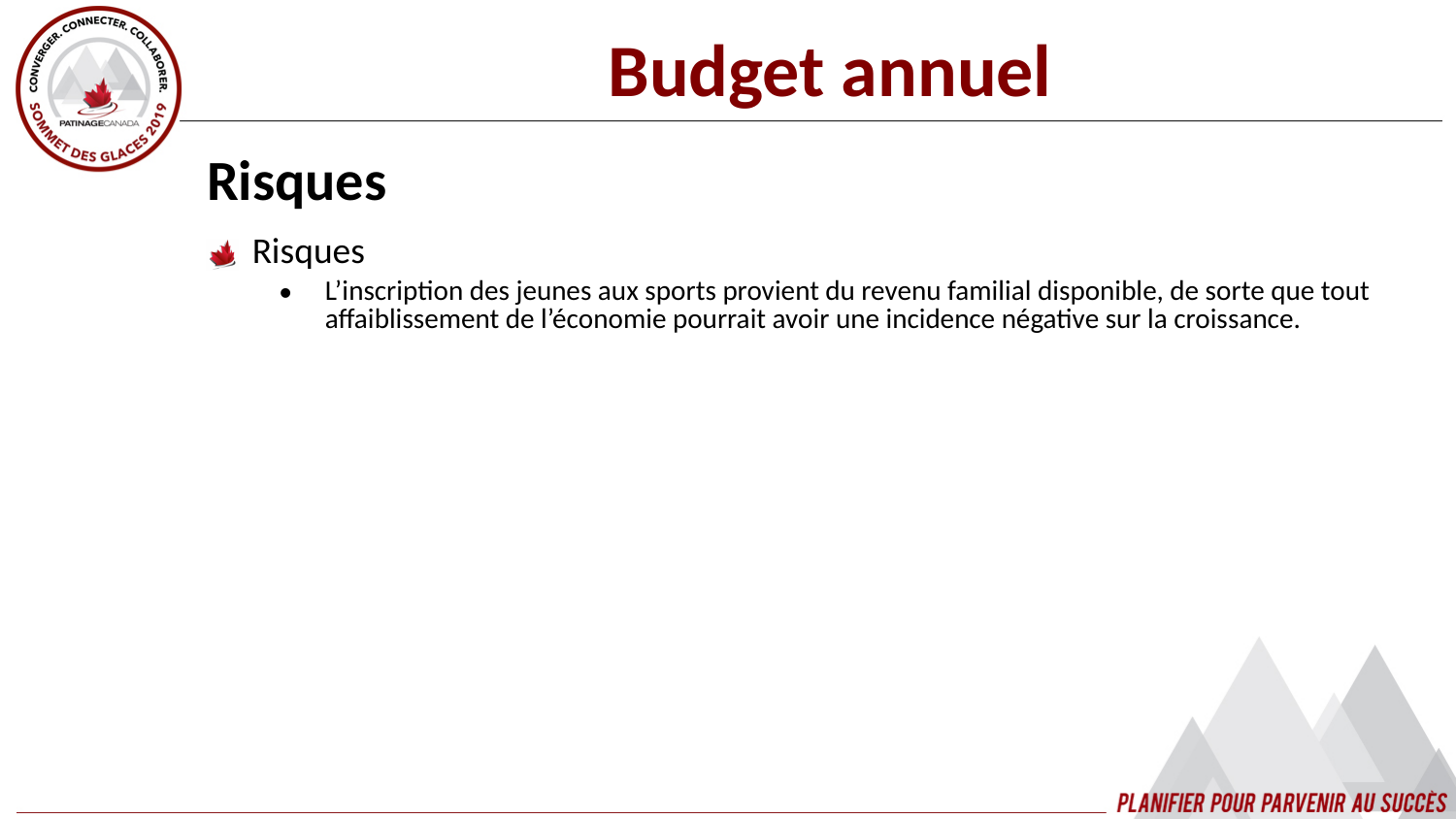

Budget annuel
Risques
Risques
L’inscription des jeunes aux sports provient du revenu familial disponible, de sorte que tout affaiblissement de l’économie pourrait avoir une incidence négative sur la croissance.